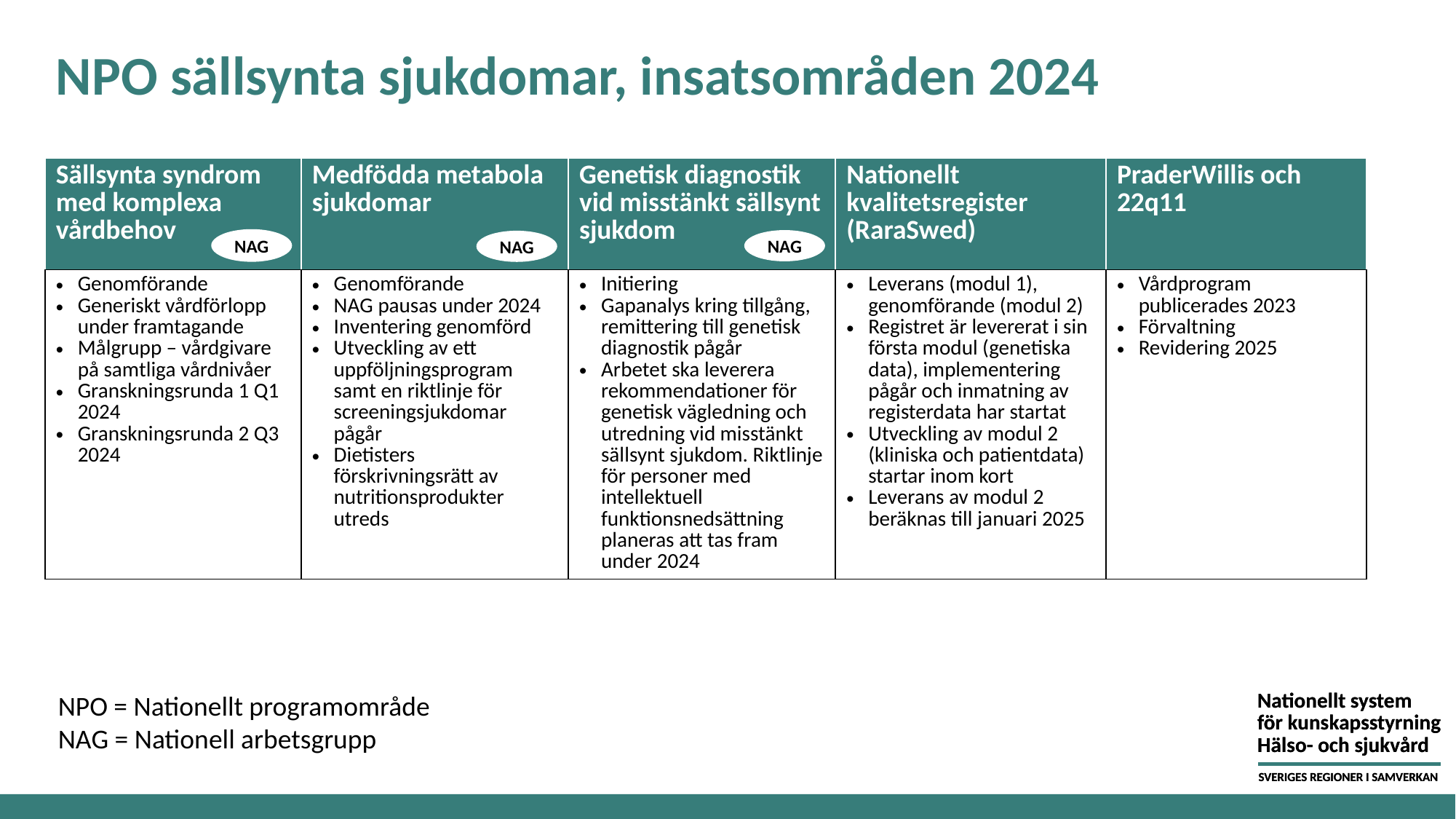

# NPO sällsynta sjukdomar, insatsområden 2024
| Sällsynta syndrom med komplexa vårdbehov | Medfödda metabola sjukdomar | Genetisk diagnostik vid misstänkt sällsynt sjukdom | Nationellt kvalitetsregister (RaraSwed) | PraderWillis och 22q11 |
| --- | --- | --- | --- | --- |
| Genomförande Generiskt vårdförlopp under framtagande Målgrupp – vårdgivare på samtliga vårdnivåer Granskningsrunda 1 Q1 2024 Granskningsrunda 2 Q3 2024 | Genomförande NAG pausas under 2024 Inventering genomförd Utveckling av ett uppföljningsprogram samt en riktlinje för screeningsjukdomar pågår Dietisters förskrivningsrätt av nutritionsprodukter utreds | Initiering Gapanalys kring tillgång, remittering till genetisk diagnostik pågår Arbetet ska leverera rekommendationer för genetisk vägledning och utredning vid misstänkt sällsynt sjukdom. Riktlinje för personer med intellektuell funktionsnedsättning planeras att tas fram under 2024 | Leverans (modul 1), genomförande (modul 2) Registret är levererat i sin första modul (genetiska data), implementering pågår och inmatning av registerdata har startat Utveckling av modul 2 (kliniska och patientdata) startar inom kort Leverans av modul 2 beräknas till januari 2025 | Vårdprogram publicerades 2023 Förvaltning Revidering 2025 |
NAG
NAG
NAG
NPO = Nationellt programområde
NAG = Nationell arbetsgrupp